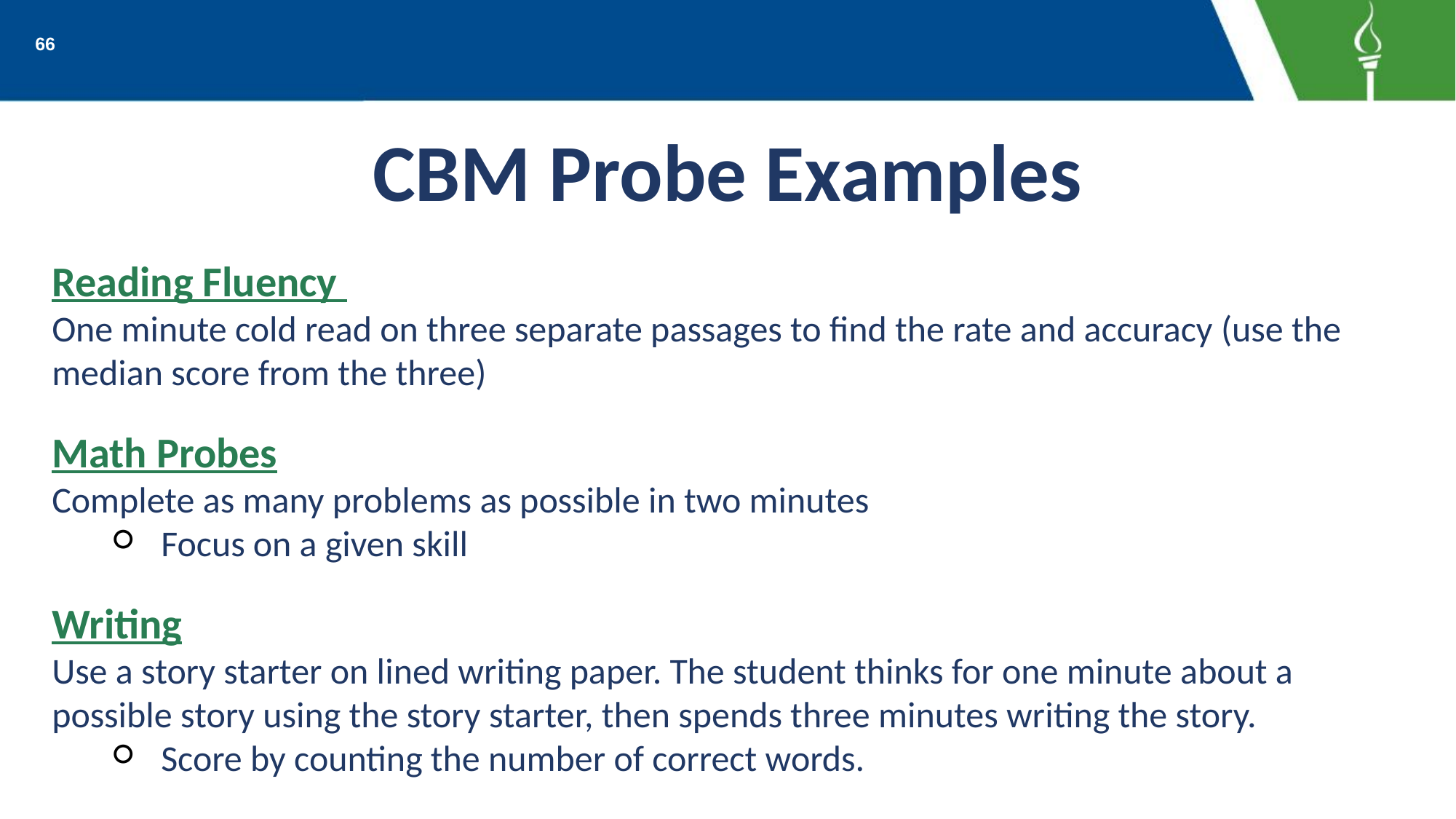

66
# CBM Probe Examples
Reading Fluency
One minute cold read on three separate passages to find the rate and accuracy (use the median score from the three)

Math Probes
Complete as many problems as possible in two minutes
Focus on a given skill

Writing
Use a story starter on lined writing paper. The student thinks for one minute about a possible story using the story starter, then spends three minutes writing the story.
Score by counting the number of correct words.